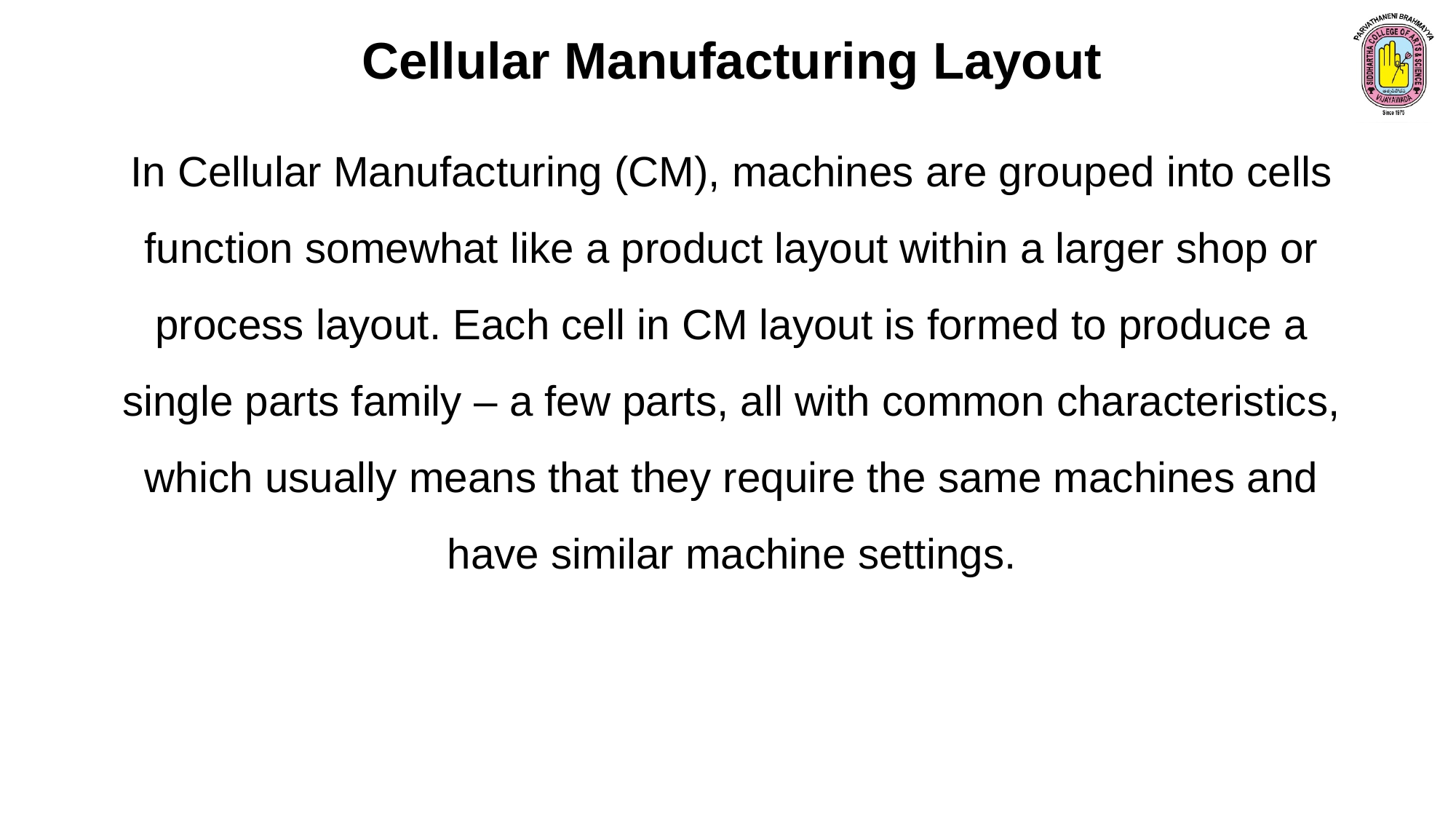

Cellular Manufacturing Layout
In Cellular Manufacturing (CM), machines are grouped into cells function somewhat like a product layout within a larger shop or process layout. Each cell in CM layout is formed to produce a single parts family – a few parts, all with common characteristics, which usually means that they require the same machines and have similar machine settings.